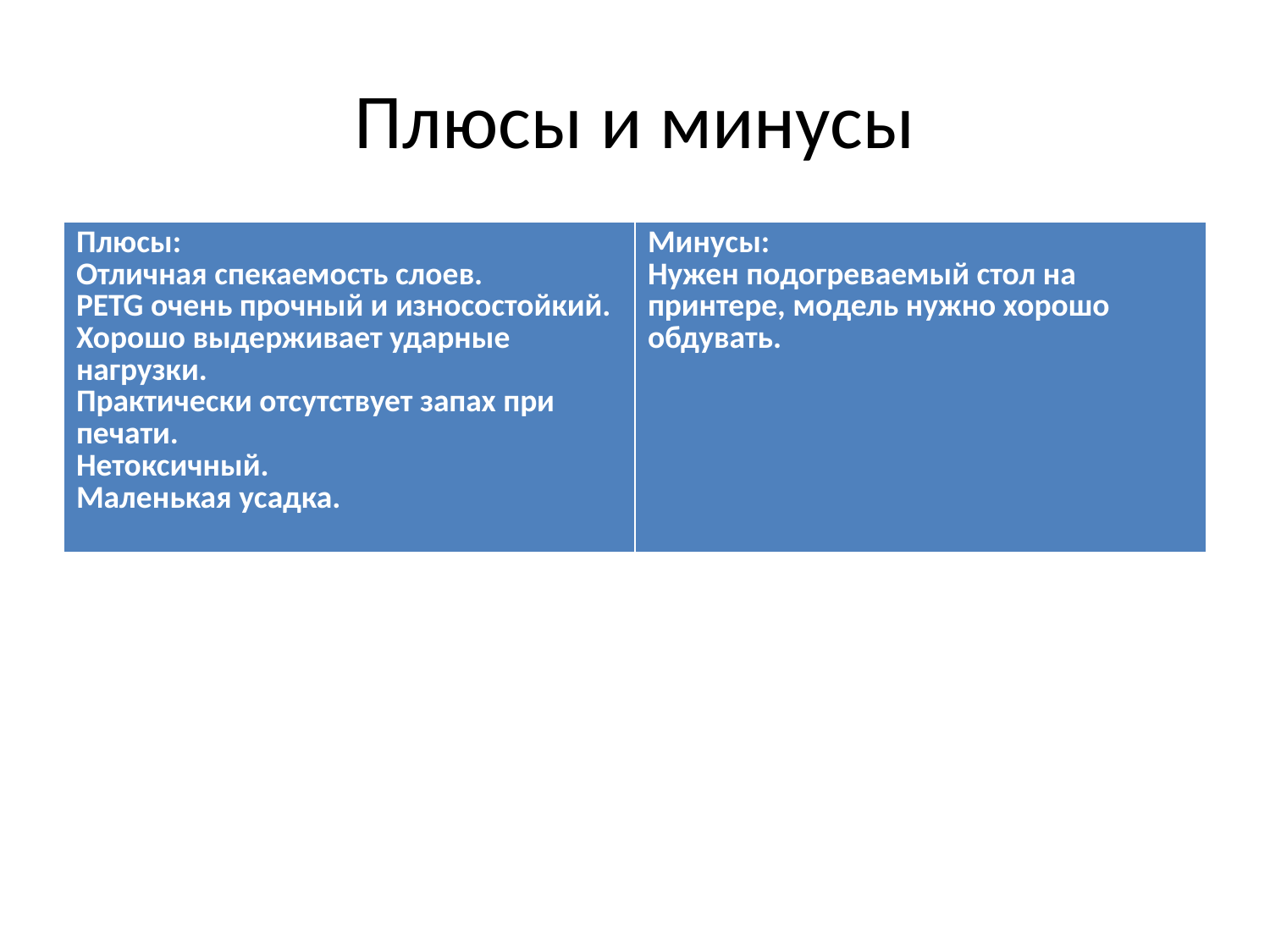

# Плюсы и минусы
| Плюсы: Отличная спекаемость слоев.  PETG очень прочный и износостойкий. Хорошо выдерживает ударные нагрузки. Практически отсутствует запах при печати.  Нетоксичный. Маленькая усадка. | Минусы: Нужен подогреваемый стол на принтере, модель нужно хорошо обдувать. |
| --- | --- |